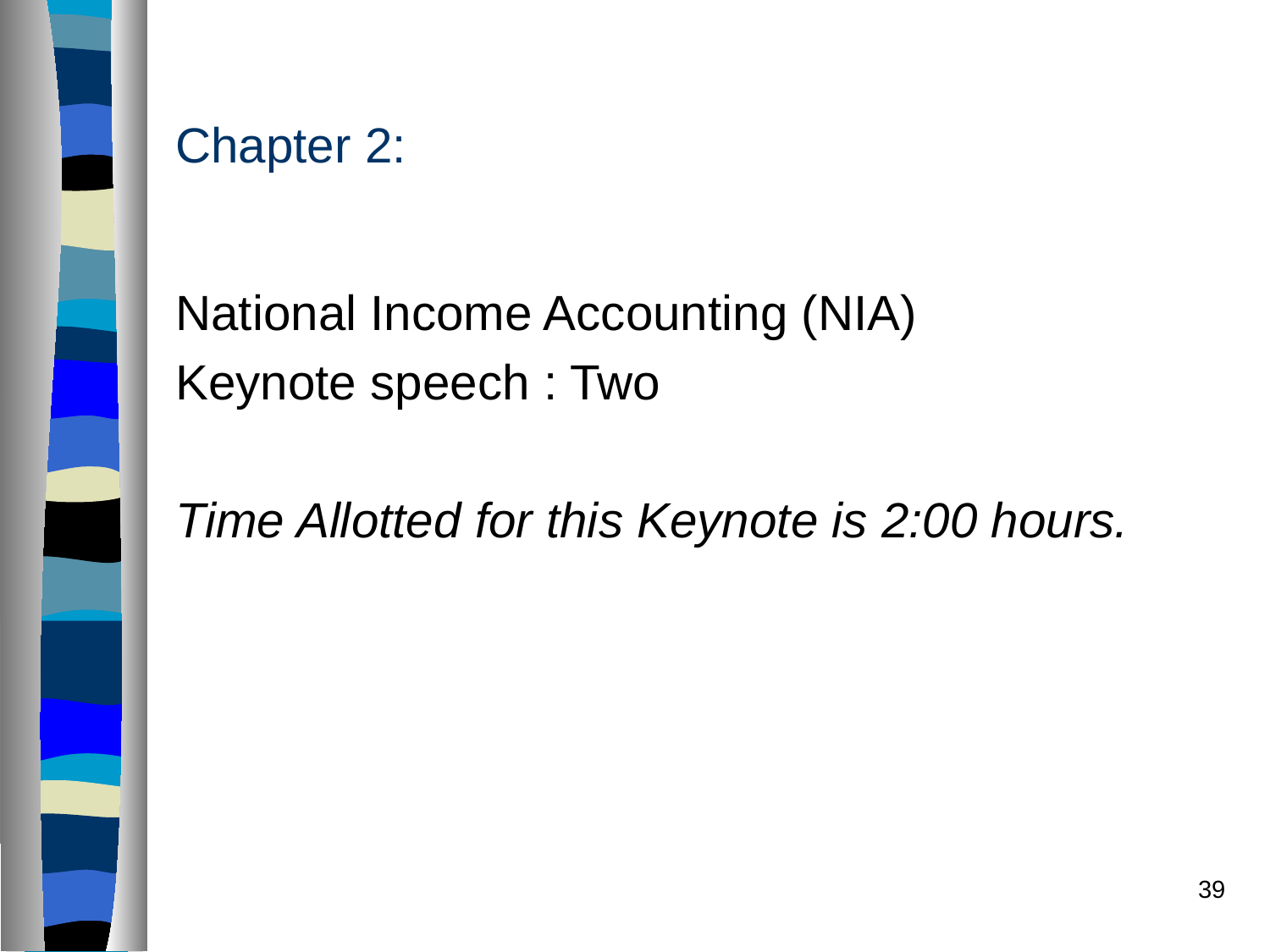

# Chapter 2:
National Income Accounting (NIA)
Keynote speech : Two

Time Allotted for this Keynote is 2:00 hours.

39